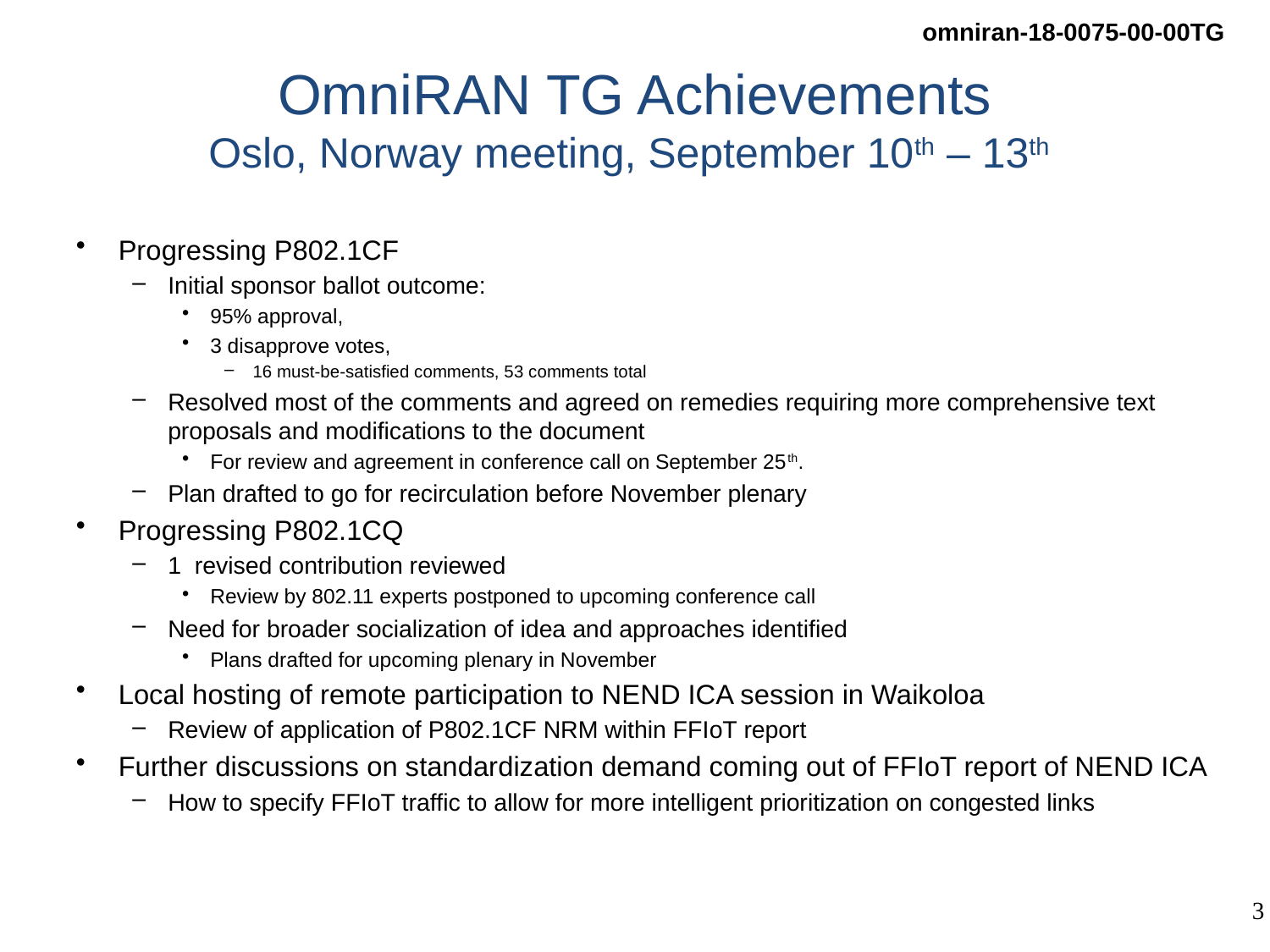

# OmniRAN TG Achievements Oslo, Norway meeting, September 10th – 13th
Progressing P802.1CF
Initial sponsor ballot outcome:
95% approval,
3 disapprove votes,
16 must-be-satisfied comments, 53 comments total
Resolved most of the comments and agreed on remedies requiring more comprehensive text proposals and modifications to the document
For review and agreement in conference call on September 25th.
Plan drafted to go for recirculation before November plenary
Progressing P802.1CQ
1  revised contribution reviewed
Review by 802.11 experts postponed to upcoming conference call
Need for broader socialization of idea and approaches identified
Plans drafted for upcoming plenary in November
Local hosting of remote participation to NEND ICA session in Waikoloa
Review of application of P802.1CF NRM within FFIoT report
Further discussions on standardization demand coming out of FFIoT report of NEND ICA
How to specify FFIoT traffic to allow for more intelligent prioritization on congested links